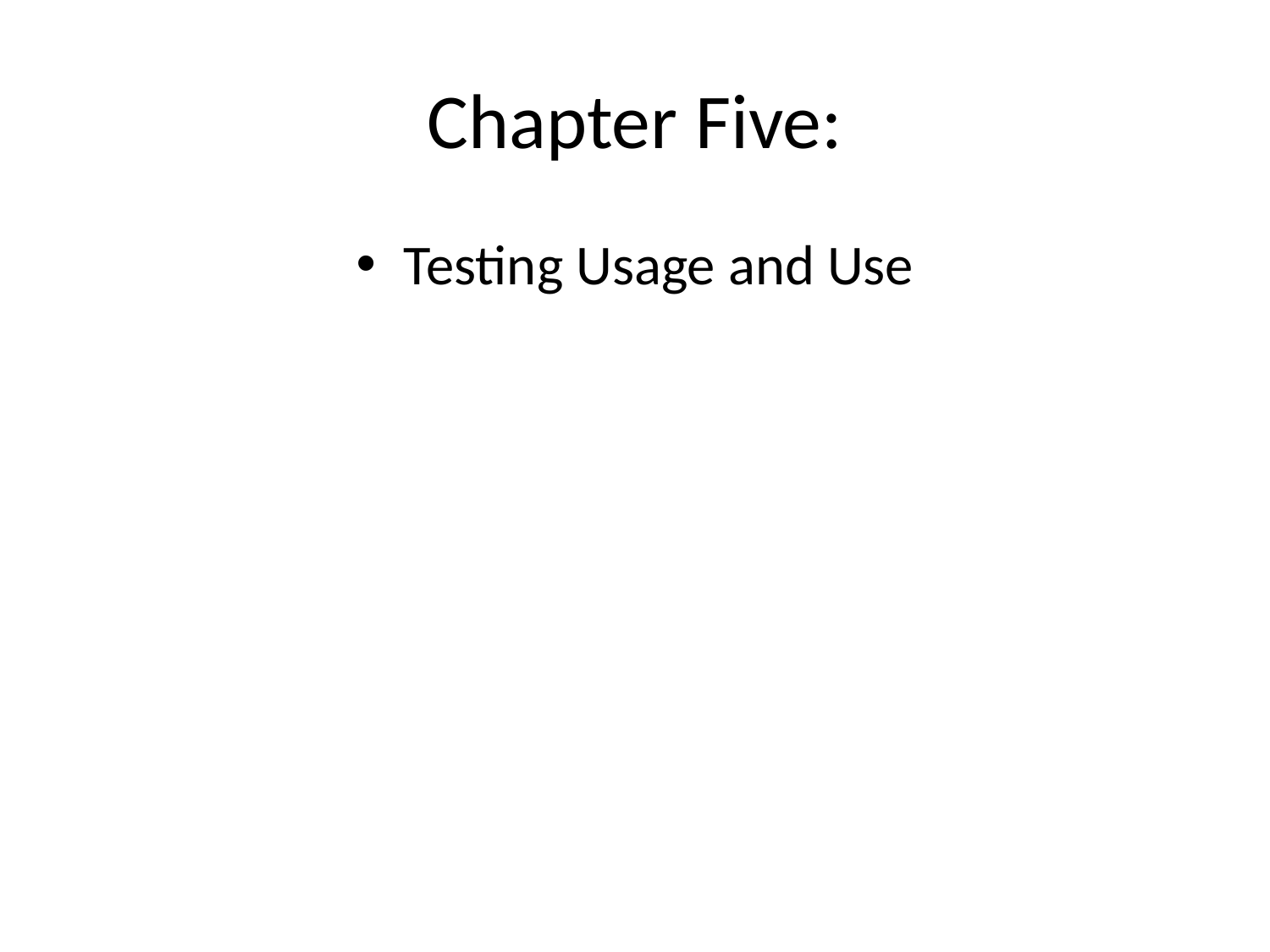

# Chapter Five:
Testing Usage and Use